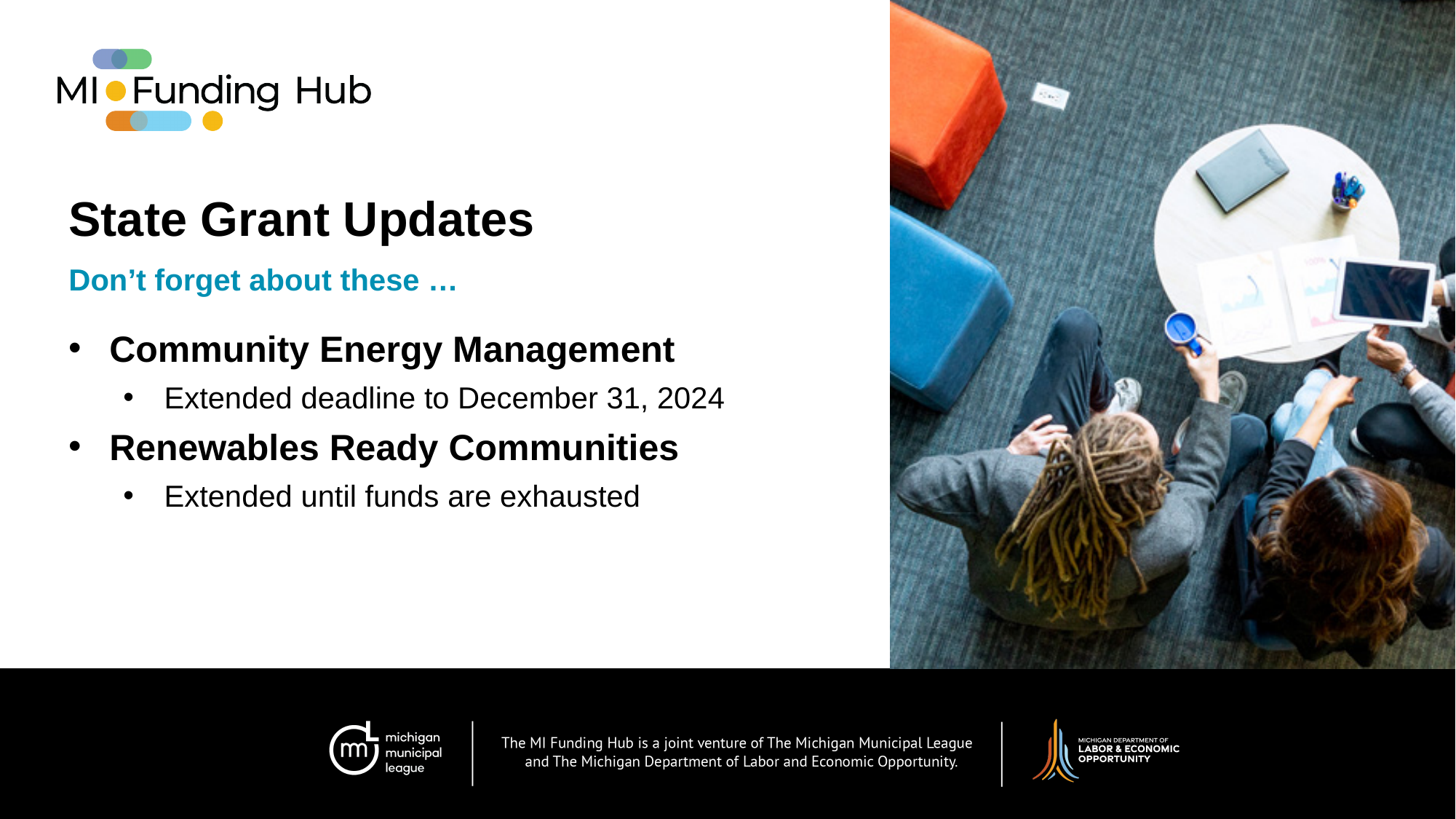

State Grant Updates
Don’t forget about these …
Community Energy Management
Extended deadline to December 31, 2024
Renewables Ready Communities
Extended until funds are exhausted